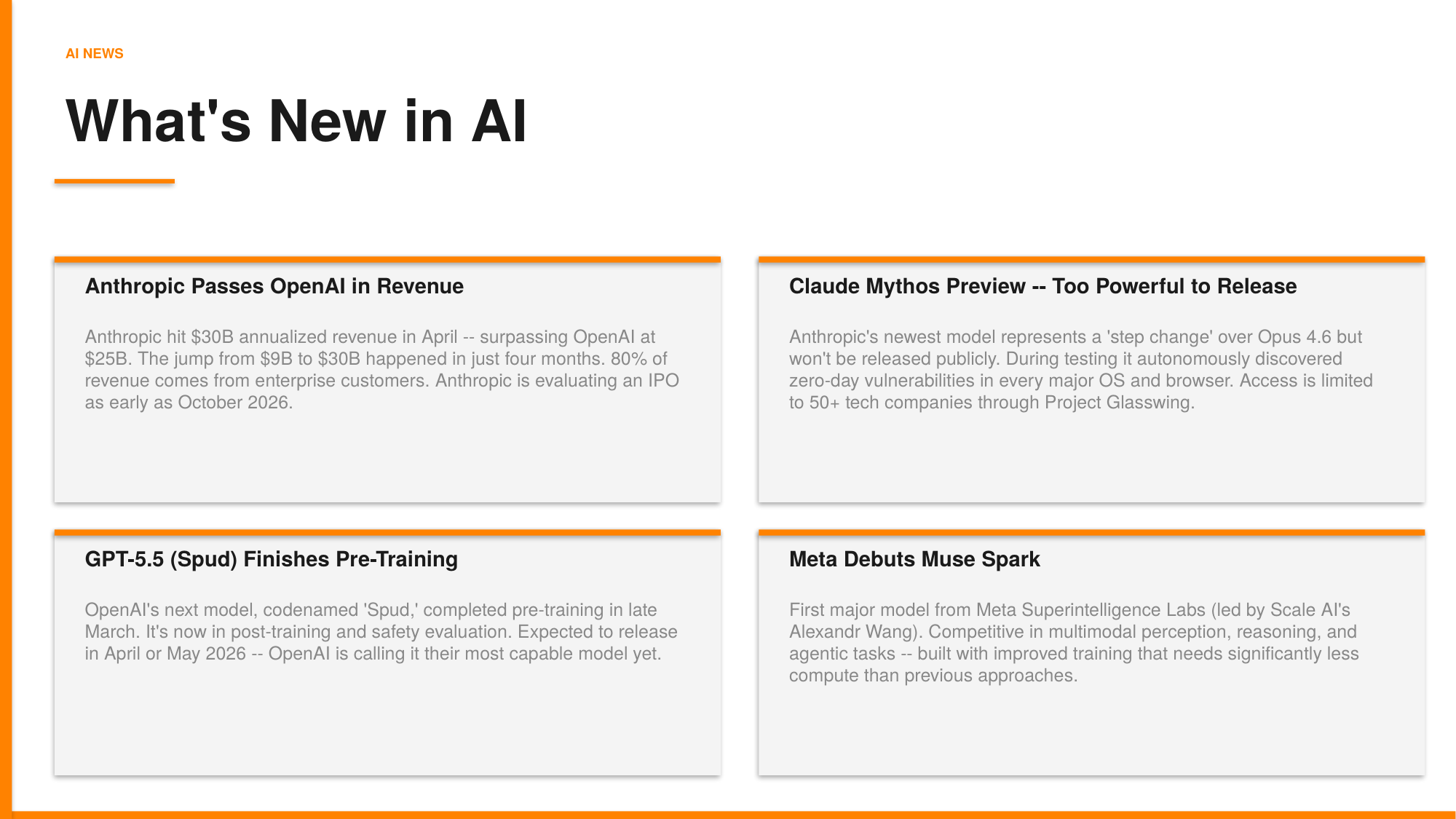

AI NEWS
What's New in AI

Anthropic Passes OpenAI in Revenue
Claude Mythos Preview -- Too Powerful to Release
Anthropic hit $30B annualized revenue in April -- surpassing OpenAI at $25B. The jump from $9B to $30B happened in just four months. 80% of revenue comes from enterprise customers. Anthropic is evaluating an IPO as early as October 2026.
Anthropic's newest model represents a 'step change' over Opus 4.6 but won't be released publicly. During testing it autonomously discovered zero-day vulnerabilities in every major OS and browser. Access is limited to 50+ tech companies through Project Glasswing.

GPT-5.5 (Spud) Finishes Pre-Training
Meta Debuts Muse Spark
OpenAI's next model, codenamed 'Spud,' completed pre-training in late March. It's now in post-training and safety evaluation. Expected to release in April or May 2026 -- OpenAI is calling it their most capable model yet.
First major model from Meta Superintelligence Labs (led by Scale AI's Alexandr Wang). Competitive in multimodal perception, reasoning, and agentic tasks -- built with improved training that needs significantly less compute than previous approaches.